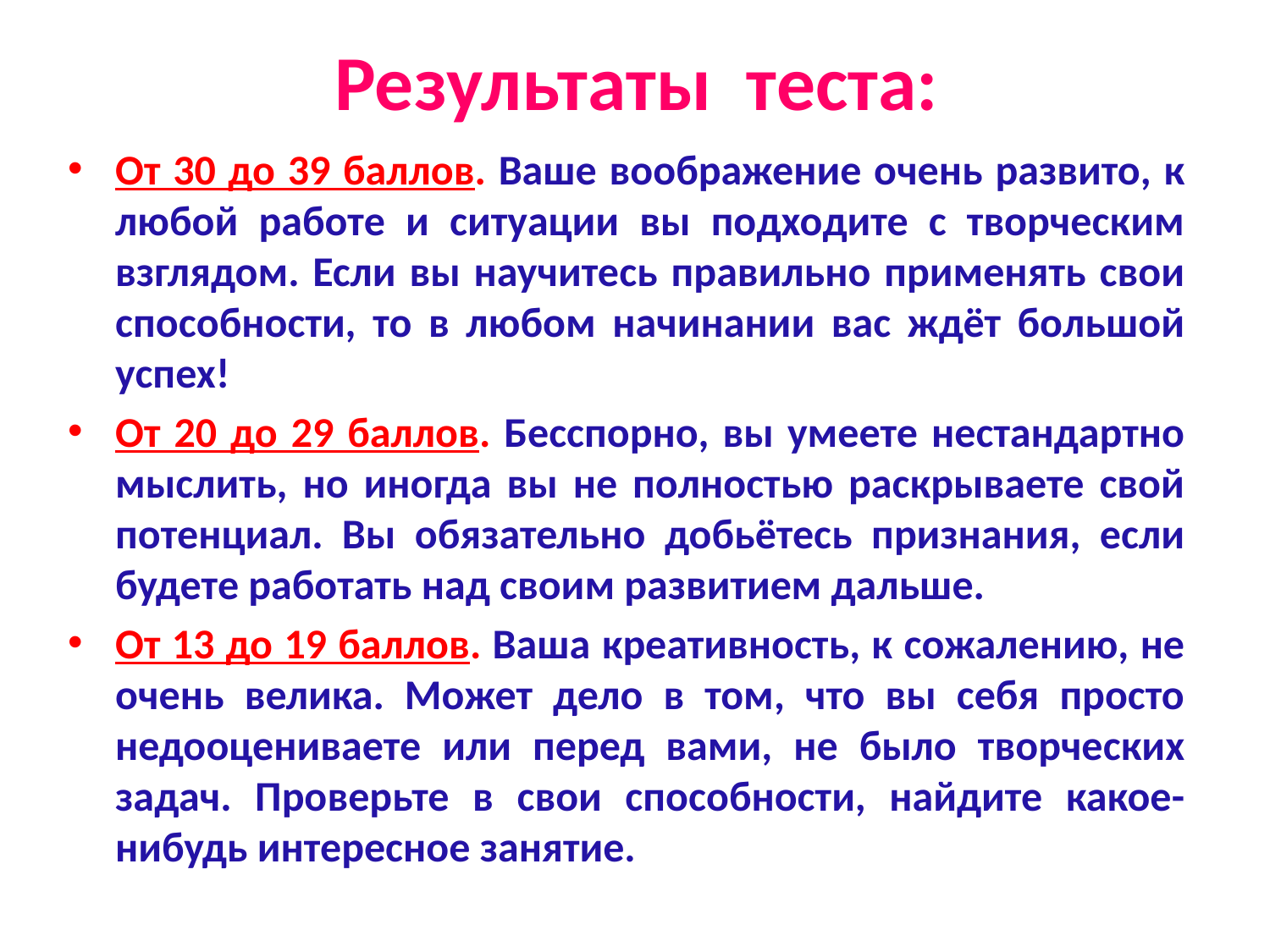

# Результаты  теста:
От 30 до 39 баллов. Ваше воображение очень развито, к любой работе и ситуации вы подходите с творческим взглядом. Если вы научитесь правильно применять свои способности, то в любом начинании вас ждёт большой успех!
От 20 до 29 баллов. Бесспорно, вы умеете нестандартно мыслить, но иногда вы не полностью раскрываете свой потенциал. Вы обязательно добьётесь признания, если будете работать над своим развитием дальше.
От 13 до 19 баллов. Ваша креативность, к сожалению, не очень велика. Может дело в том, что вы себя просто недооцениваете или перед вами, не было творческих задач. Проверьте в свои способности, найдите какое-нибудь интересное занятие.